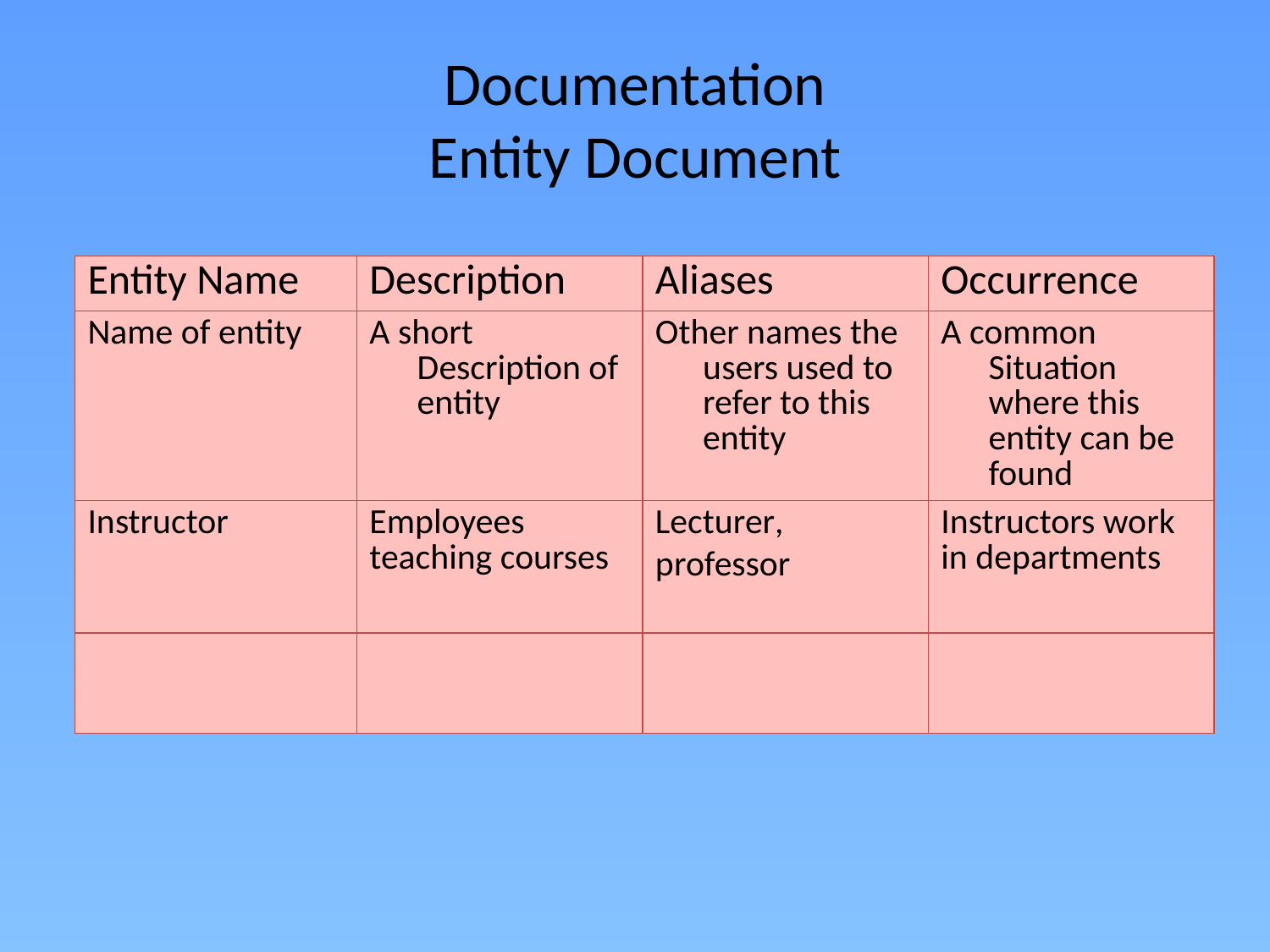

# Documentation Entity Document
| Entity Name | Description | Aliases | Occurrence |
| --- | --- | --- | --- |
| Name of entity | A short Description of entity | Other names the users used to refer to this entity | A common Situation where this entity can be found |
| Instructor | Employees teaching courses | Lecturer, professor | Instructors work in departments |
|  |  |  |  |